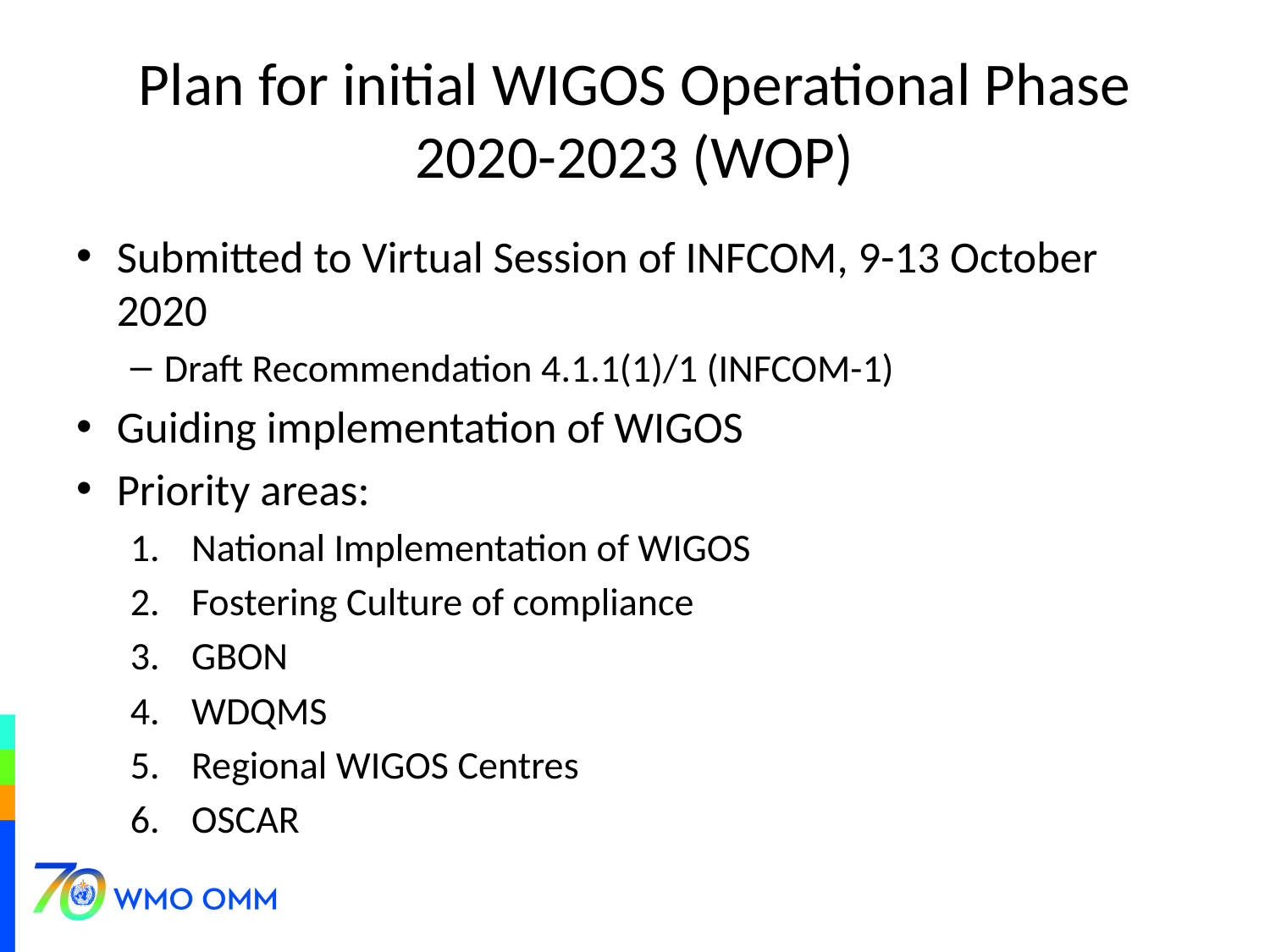

# Plan for initial WIGOS Operational Phase 2020-2023 (WOP)
Submitted to Virtual Session of INFCOM, 9-13 October 2020
Draft Recommendation 4.1.1(1)/1 (INFCOM-1)
Guiding implementation of WIGOS
Priority areas:
National Implementation of WIGOS
Fostering Culture of compliance
GBON
WDQMS
Regional WIGOS Centres
OSCAR